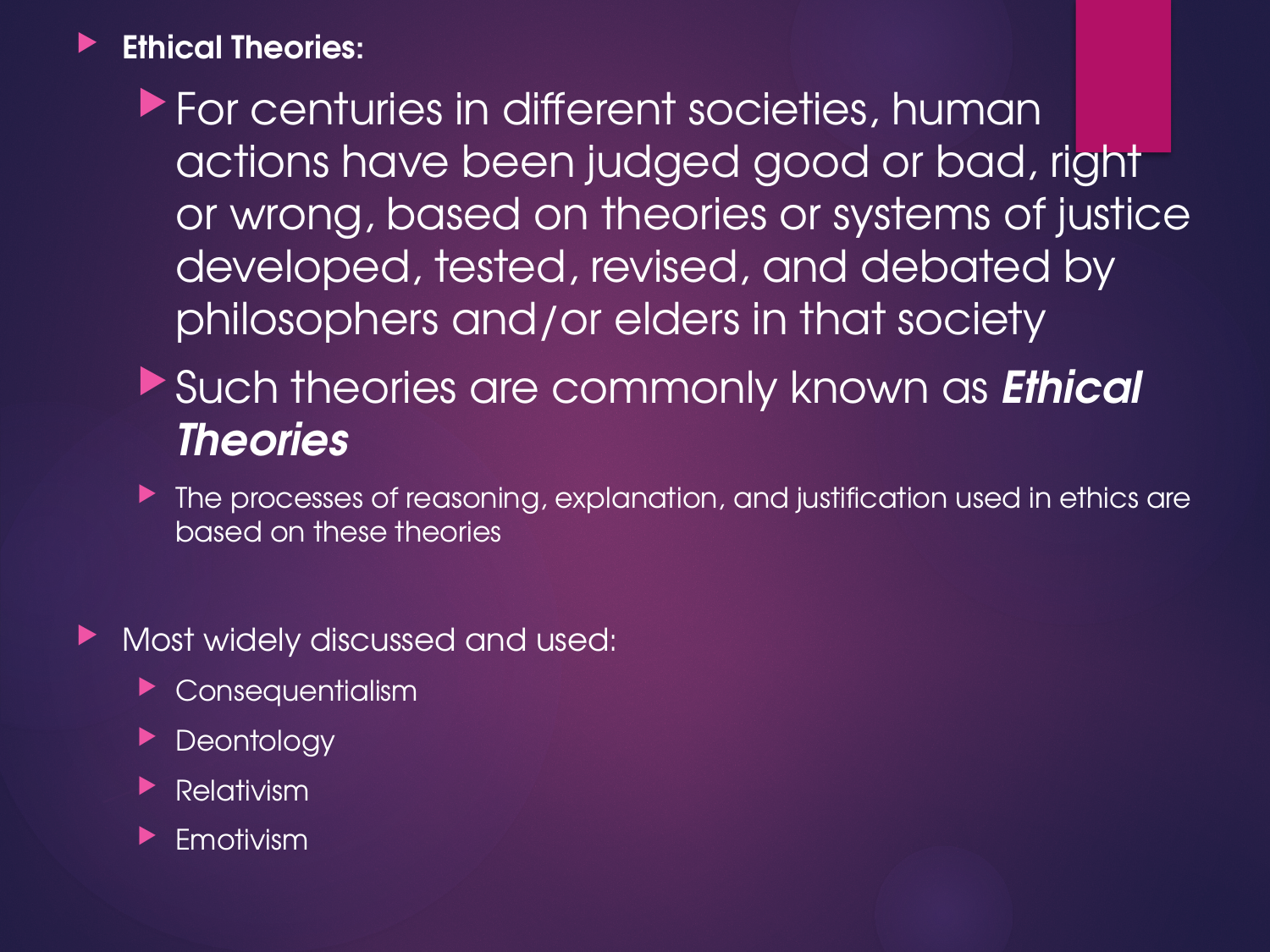

Ethical Theories:
For centuries in different societies, human actions have been judged good or bad, right or wrong, based on theories or systems of justice developed, tested, revised, and debated by philosophers and/or elders in that society
Such theories are commonly known as Ethical Theories
The processes of reasoning, explanation, and justification used in ethics are based on these theories

Most widely discussed and used:
Consequentialism
Deontology
Relativism
Emotivism